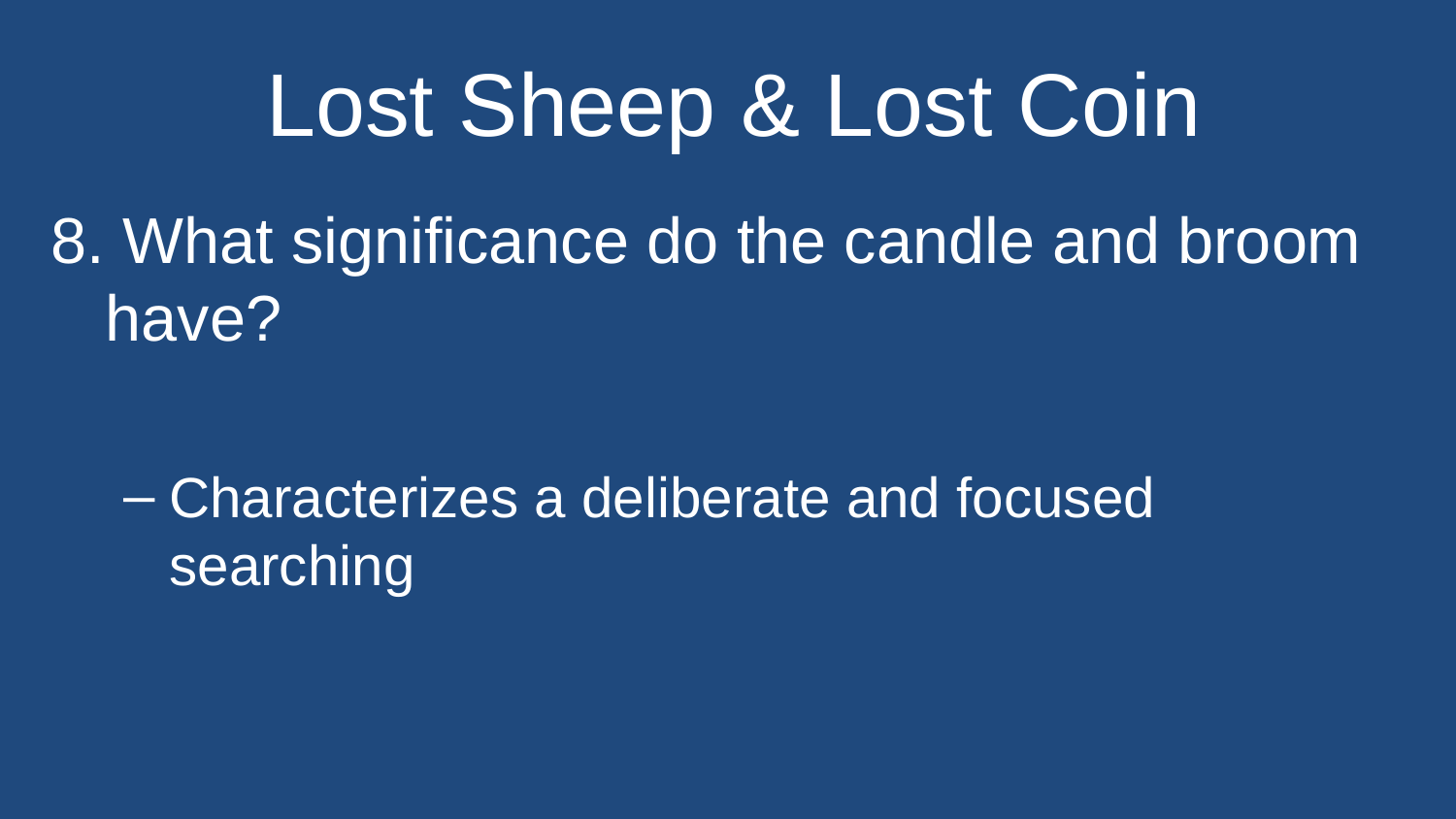

# Lost Sheep & Lost Coin
8. What significance do the candle and broom have?

Characterizes a deliberate and focused searching